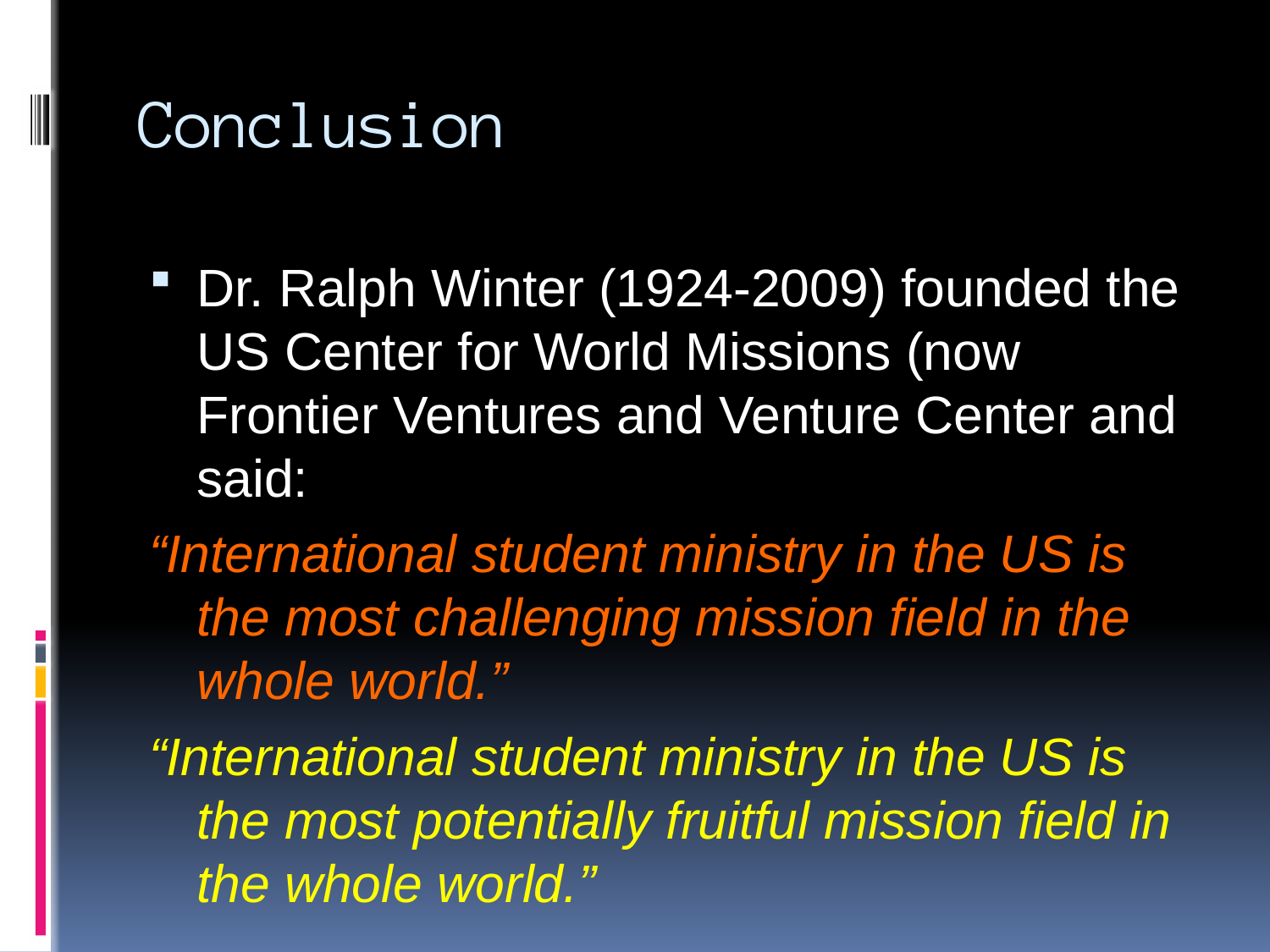

# Conclusion
Dr. Ralph Winter (1924-2009) founded the US Center for World Missions (now Frontier Ventures and Venture Center and said:
“International student ministry in the US is the most challenging mission field in the whole world.”
“International student ministry in the US is the most potentially fruitful mission field in the whole world.”